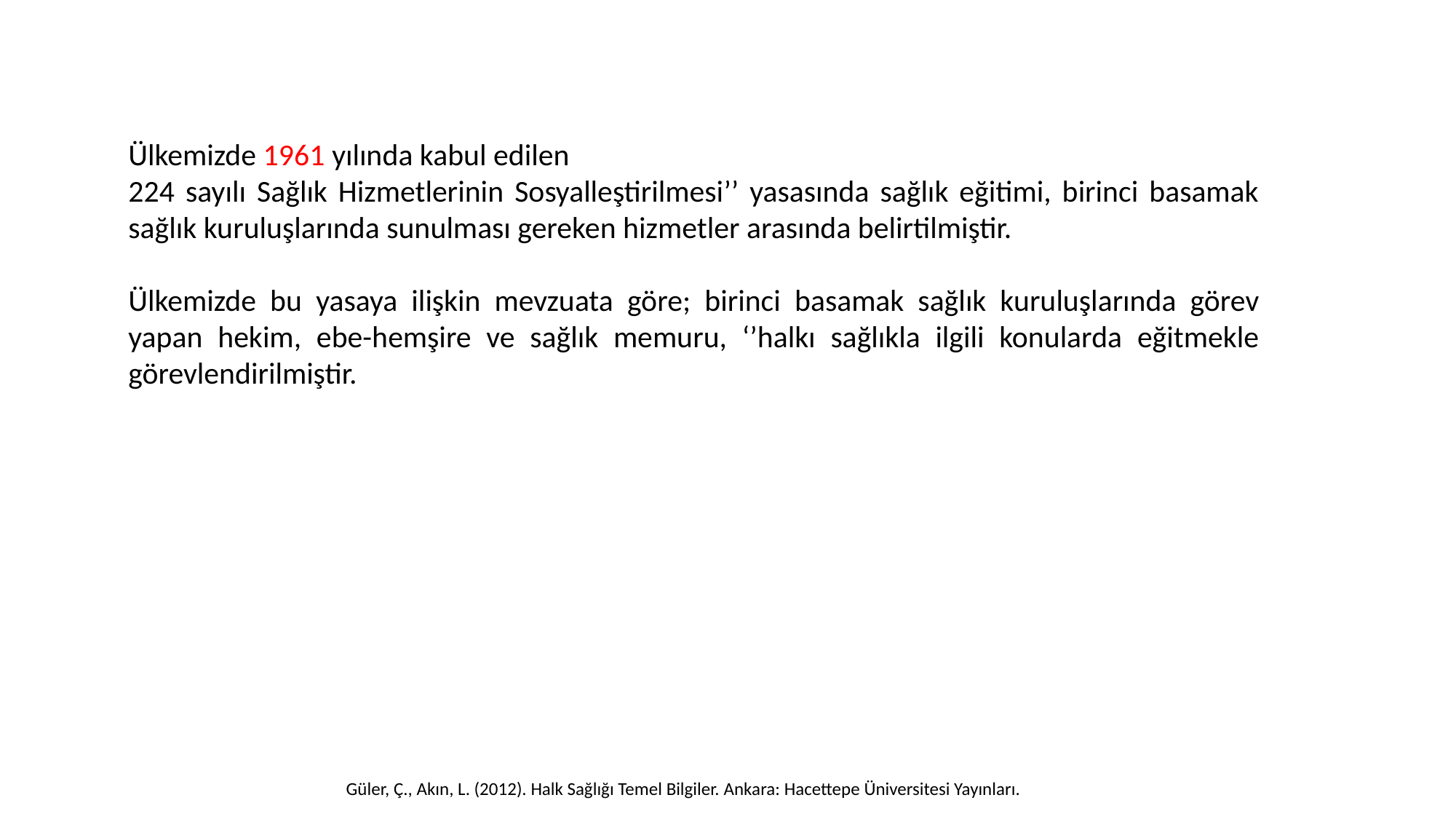

Ülkemizde 1961 yılında kabul edilen
224 sayılı Sağlık Hizmetlerinin Sosyalleştirilmesi’’ yasasında sağlık eğitimi, birinci basamak sağlık kuruluşlarında sunulması gereken hizmetler arasında belirtilmiştir.

Ülkemizde bu yasaya ilişkin mevzuata göre; birinci basamak sağlık kuruluşlarında görev yapan hekim, ebe-hemşire ve sağlık memuru, ‘’halkı sağlıkla ilgili konularda eğitmekle görevlendirilmiştir.
Güler, Ç., Akın, L. (2012). Halk Sağlığı Temel Bilgiler. Ankara: Hacettepe Üniversitesi Yayınları.